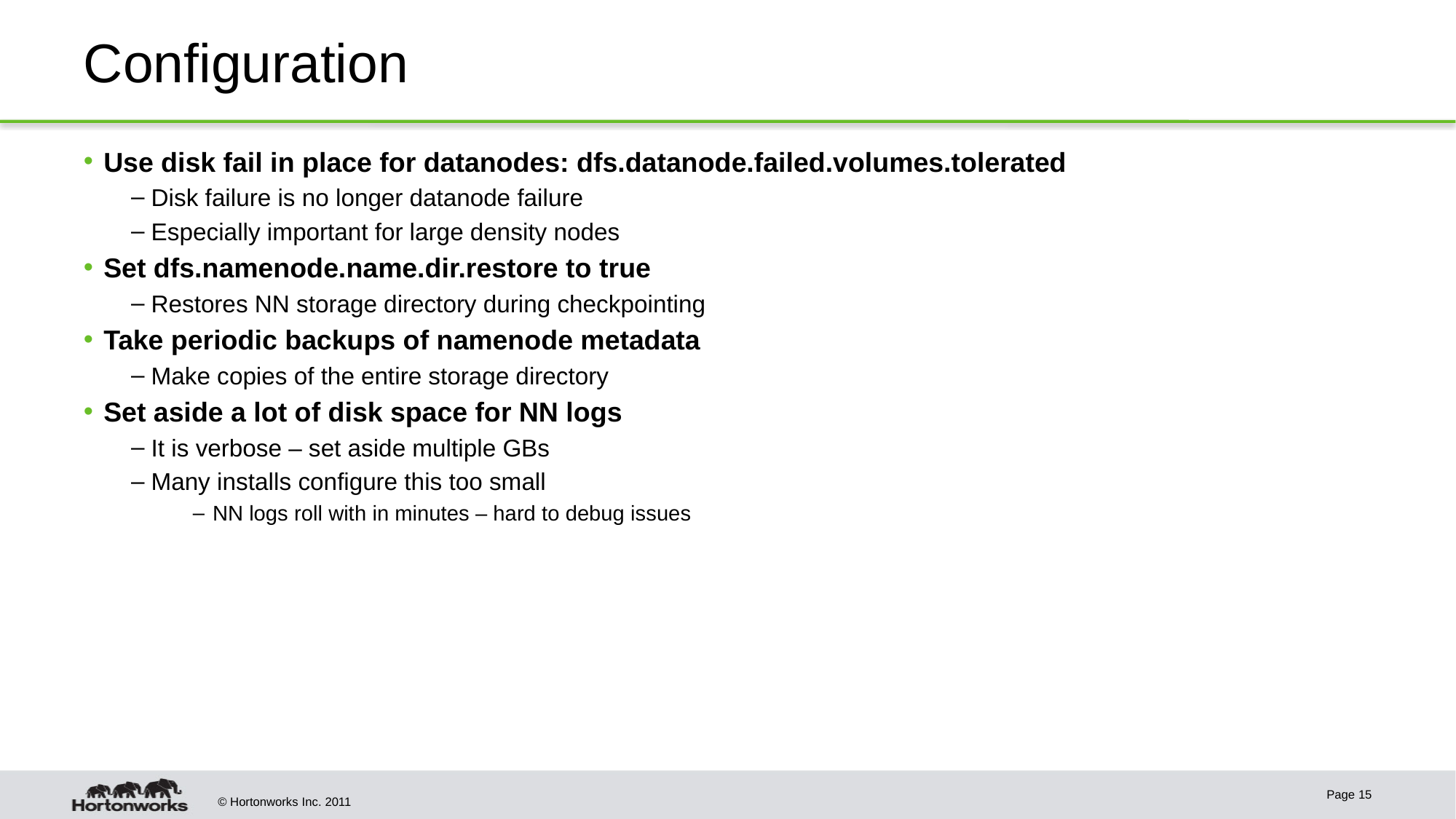

# Configuration
Use disk fail in place for datanodes: dfs.datanode.failed.volumes.tolerated
Disk failure is no longer datanode failure
Especially important for large density nodes
Set dfs.namenode.name.dir.restore to true
Restores NN storage directory during checkpointing
Take periodic backups of namenode metadata
Make copies of the entire storage directory
Set aside a lot of disk space for NN logs
It is verbose – set aside multiple GBs
Many installs configure this too small
NN logs roll with in minutes – hard to debug issues

Page 15